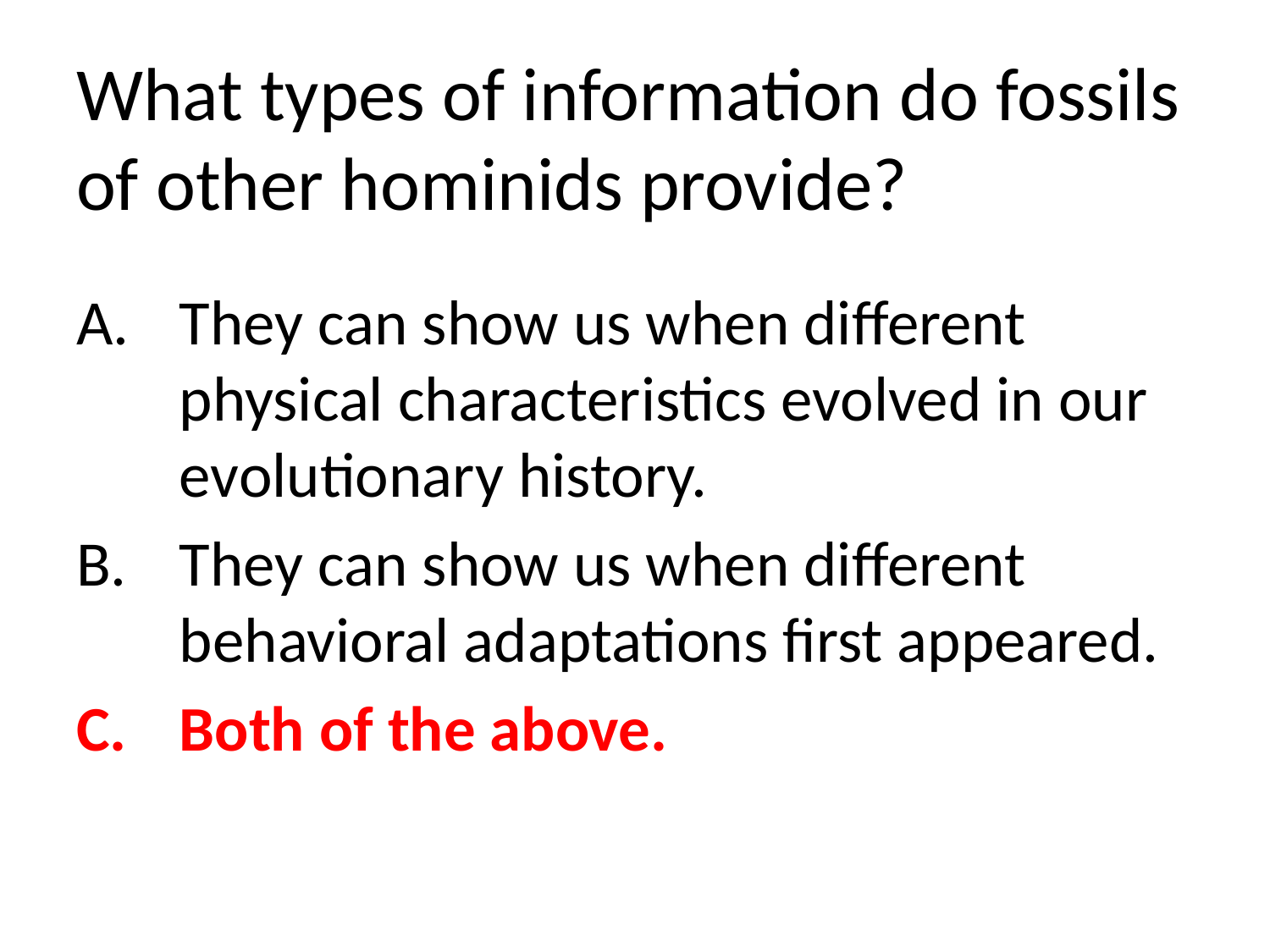

# What types of information do fossils of other hominids provide?
They can show us when different physical characteristics evolved in our evolutionary history.
They can show us when different behavioral adaptations first appeared.
Both of the above.